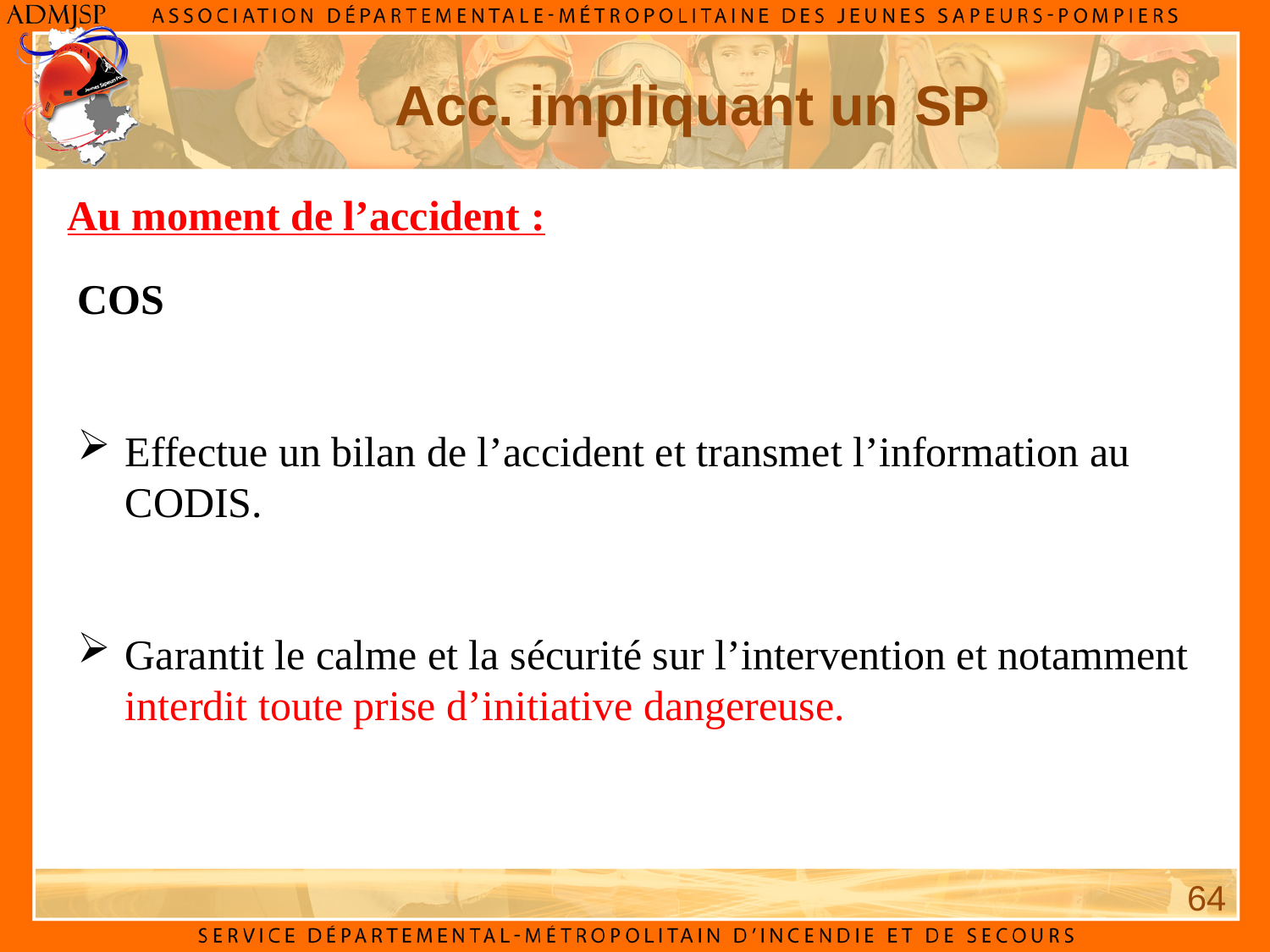

Acc. impliquant un SP
Au moment de l’accident :
COS

Effectue un bilan de l’accident et transmet l’information au CODIS.

Garantit le calme et la sécurité sur l’intervention et notamment interdit toute prise d’initiative dangereuse.
64